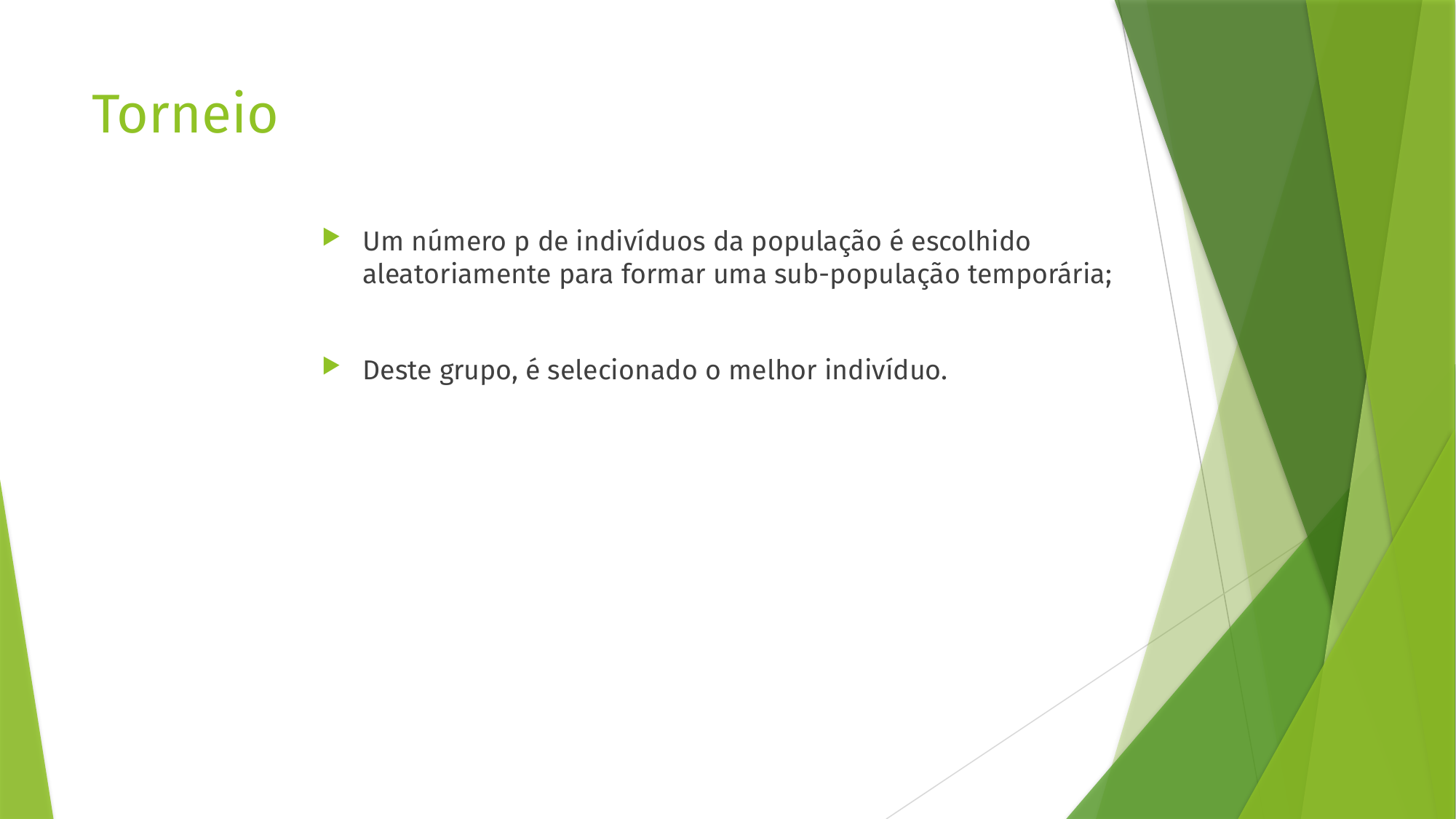

# Torneio
Um número p de indivíduos da população é escolhido aleatoriamente para formar uma sub-população temporária;

Deste grupo, é selecionado o melhor indivíduo.